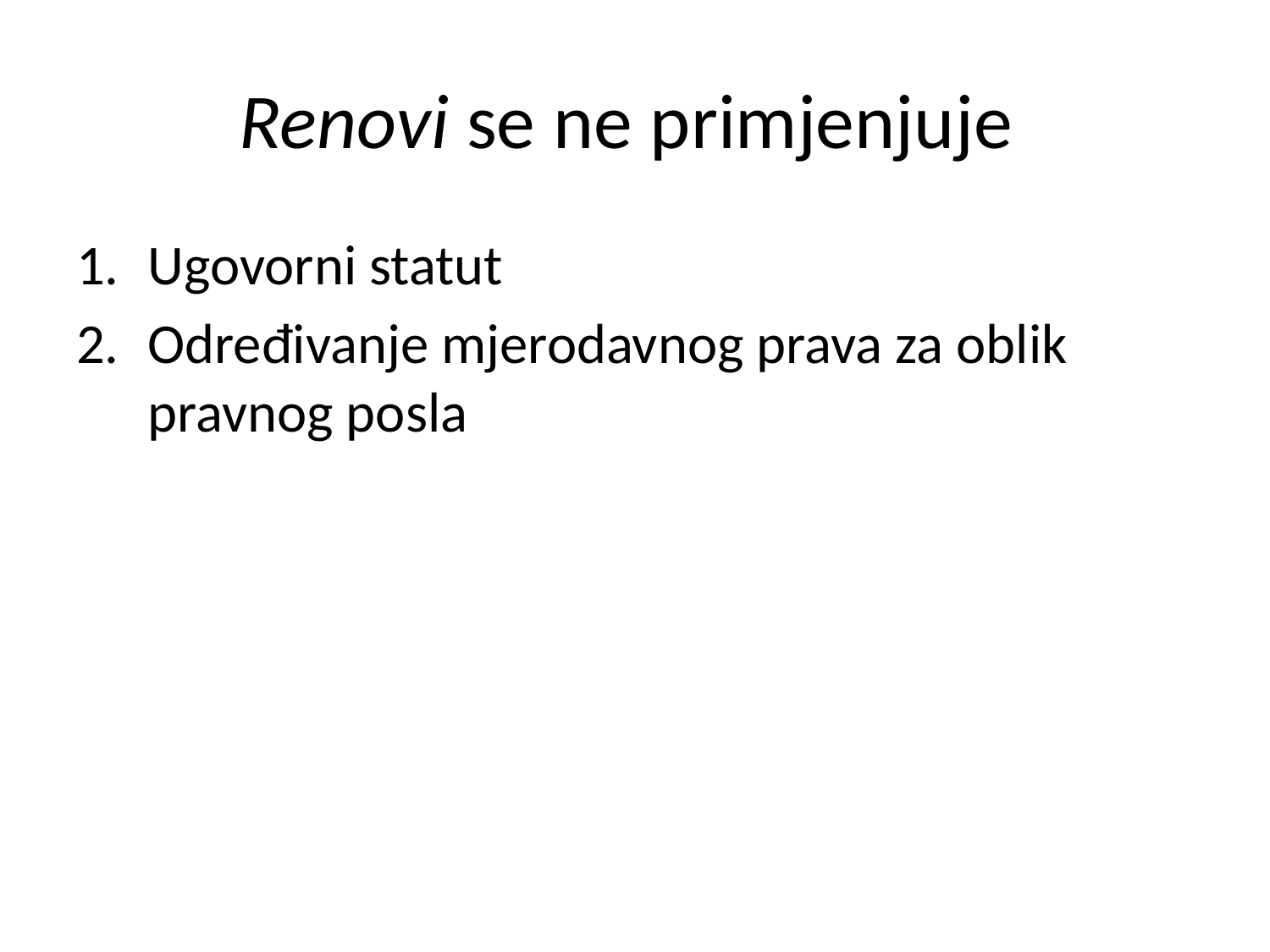

# Renovi se ne primjenjuje
Ugovorni statut
Određivanje mjerodavnog prava za oblik pravnog posla